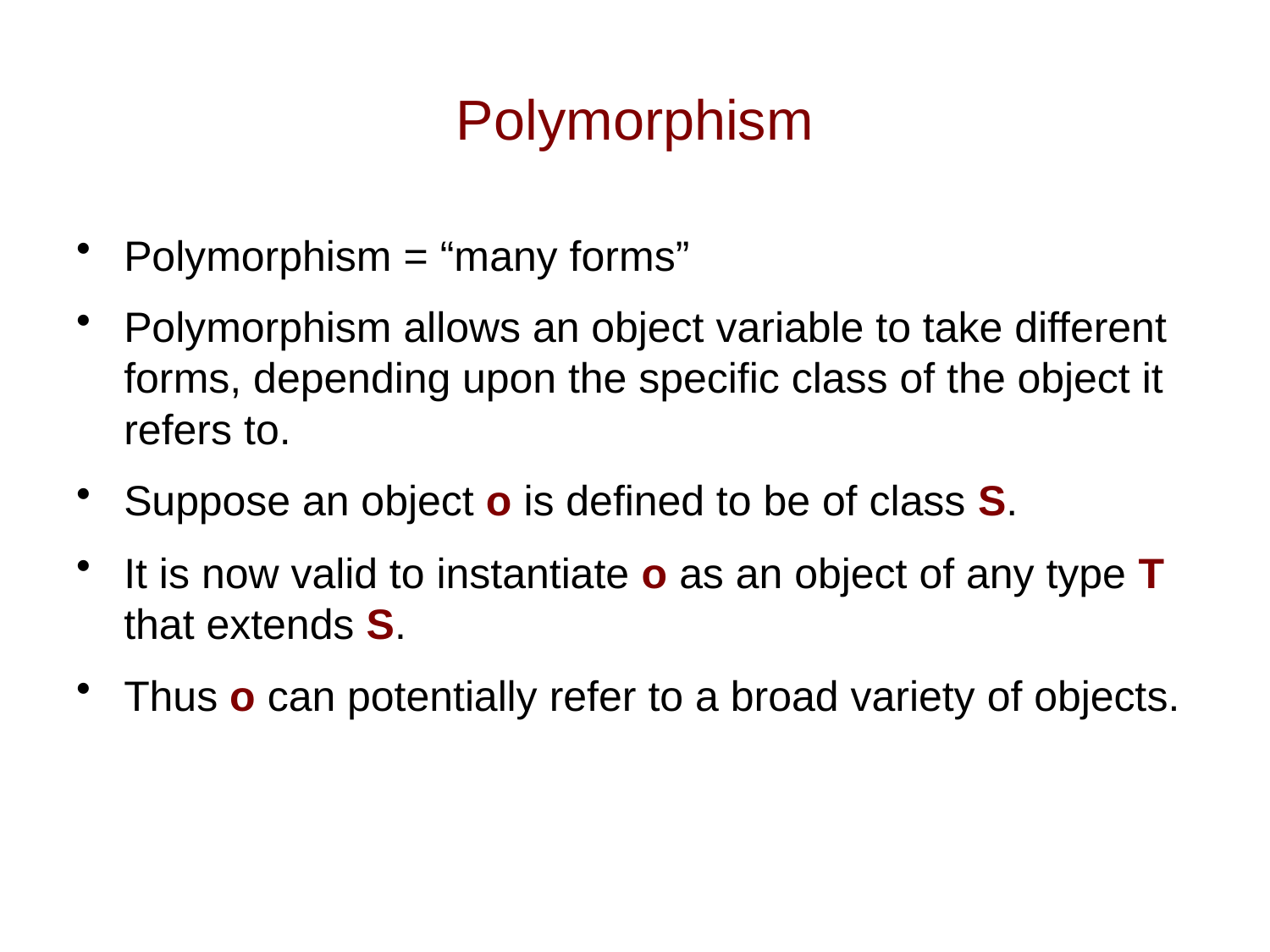

# Polymorphism
Polymorphism = “many forms”
Polymorphism allows an object variable to take different forms, depending upon the specific class of the object it refers to.
Suppose an object o is defined to be of class S.
It is now valid to instantiate o as an object of any type T that extends S.
Thus o can potentially refer to a broad variety of objects.

39